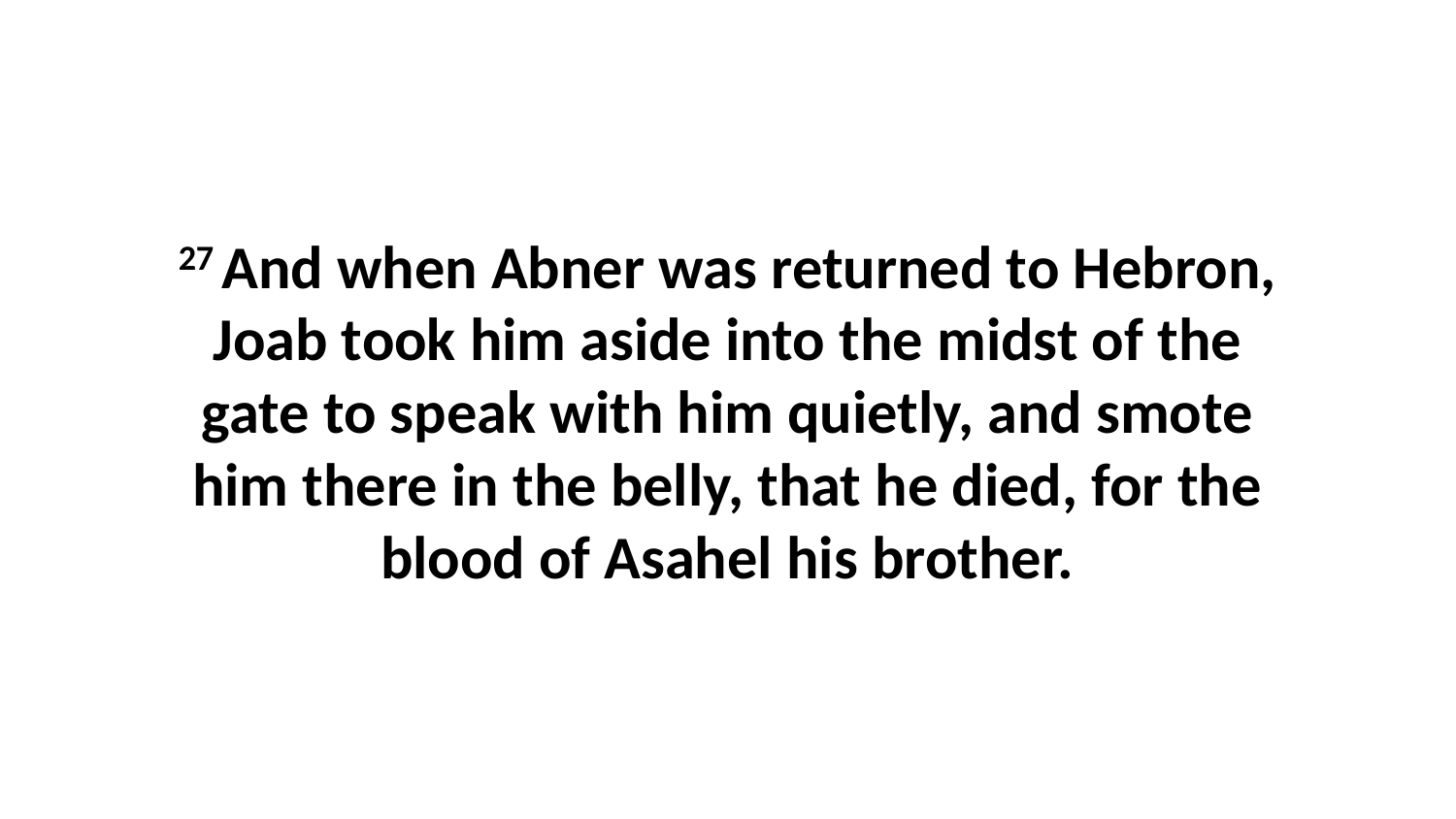

27 And when Abner was returned to Hebron, Joab took him aside into the midst of the gate to speak with him quietly, and smote him there in the belly, that he died, for the blood of Asahel his brother.